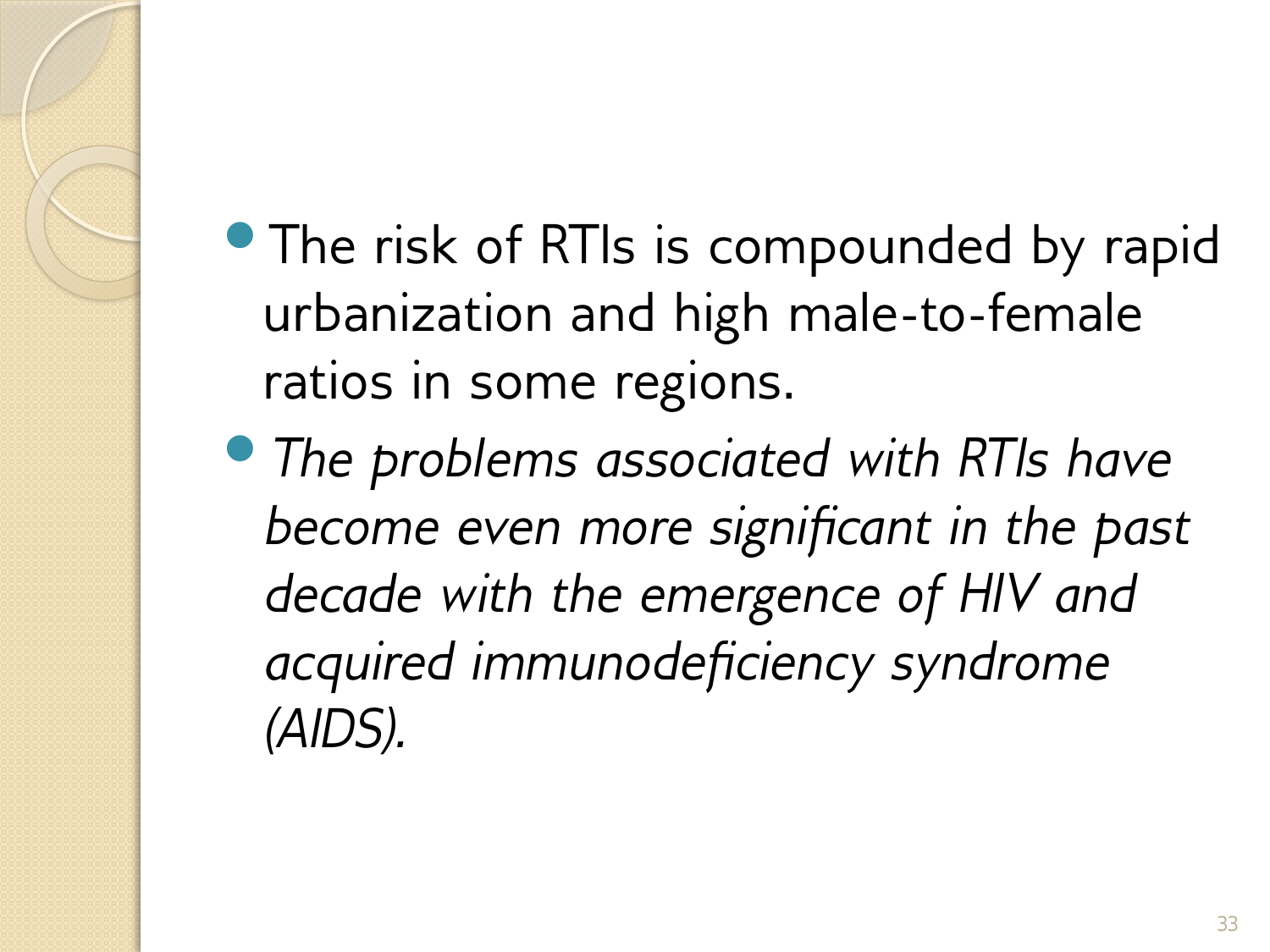

#
The risk of RTIs is compounded by rapid urbanization and high male-to-female ratios in some regions.
The problems associated with RTIs have become even more significant in the past decade with the emergence of HIV and acquired immunodeficiency syndrome (AIDS).
33